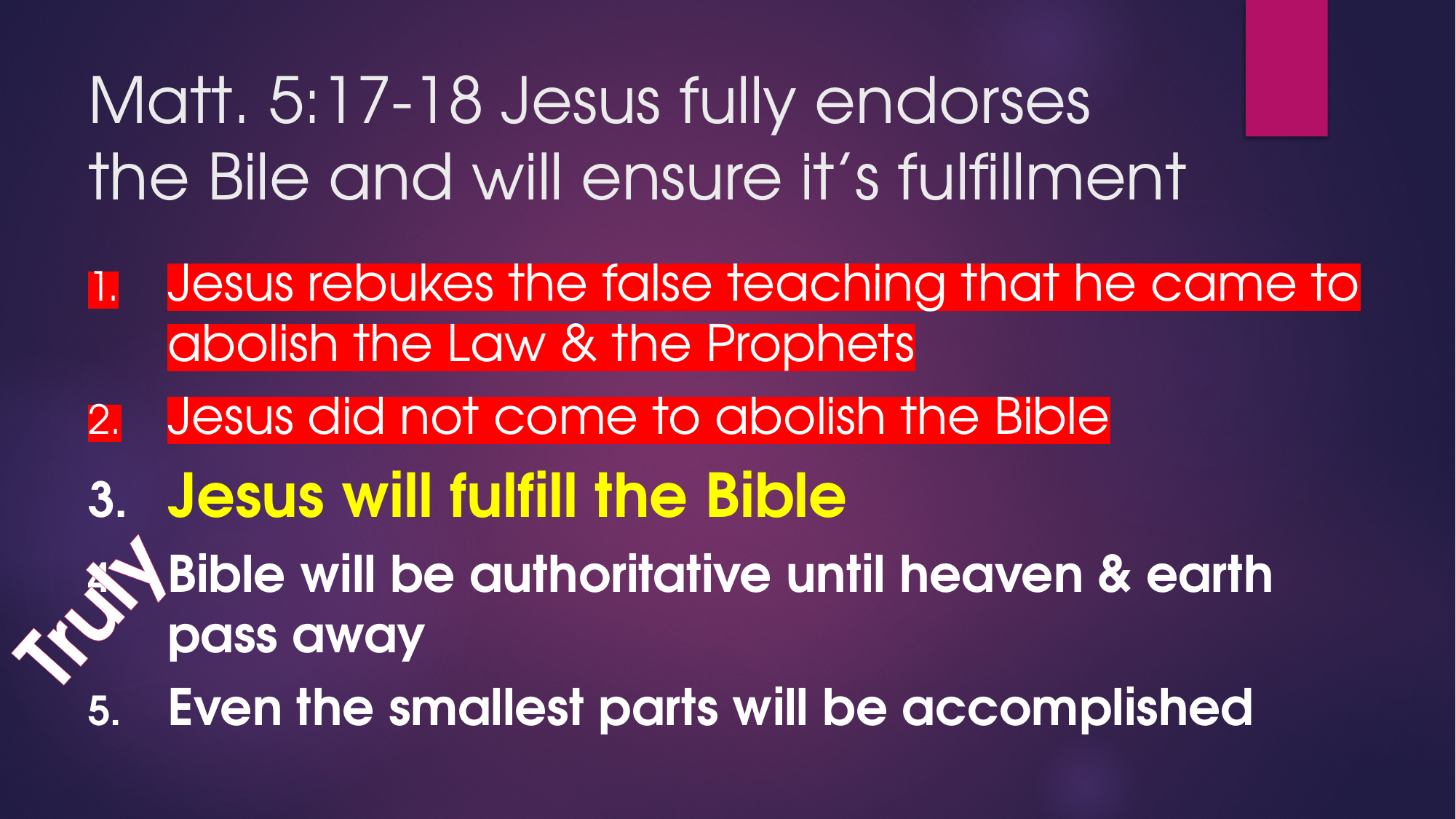

# Matt. 5:17-18 Jesus fully endorses the Bile and will ensure it’s fulfillment
Jesus rebukes the false teaching that he came to abolish the Law & the Prophets
Jesus did not come to abolish the Bible
Jesus will fulfill the Bible
Bible will be authoritative until heaven & earth pass away
Even the smallest parts will be accomplished

Truly